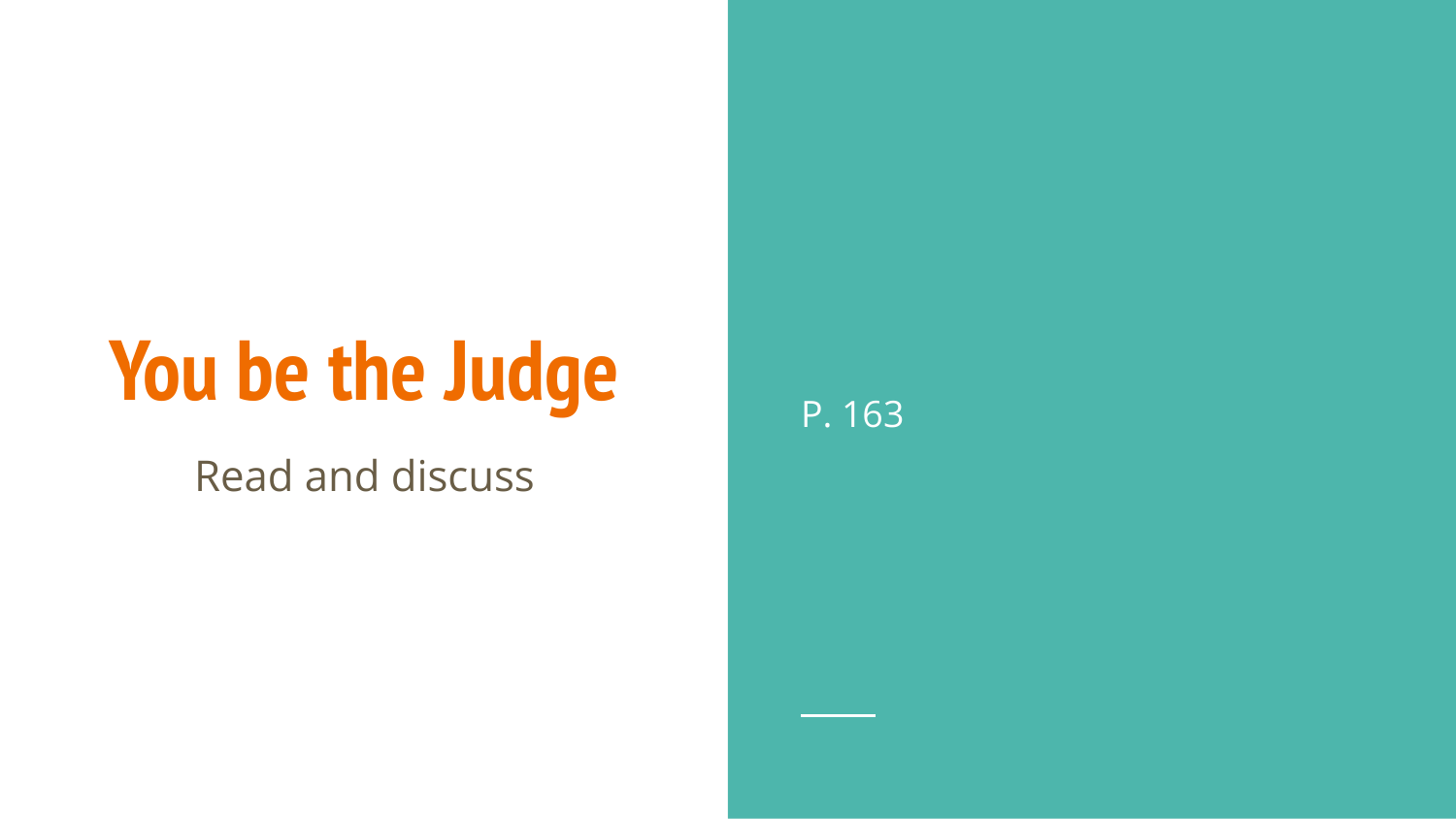

P. 163
# You be the Judge
Read and discuss